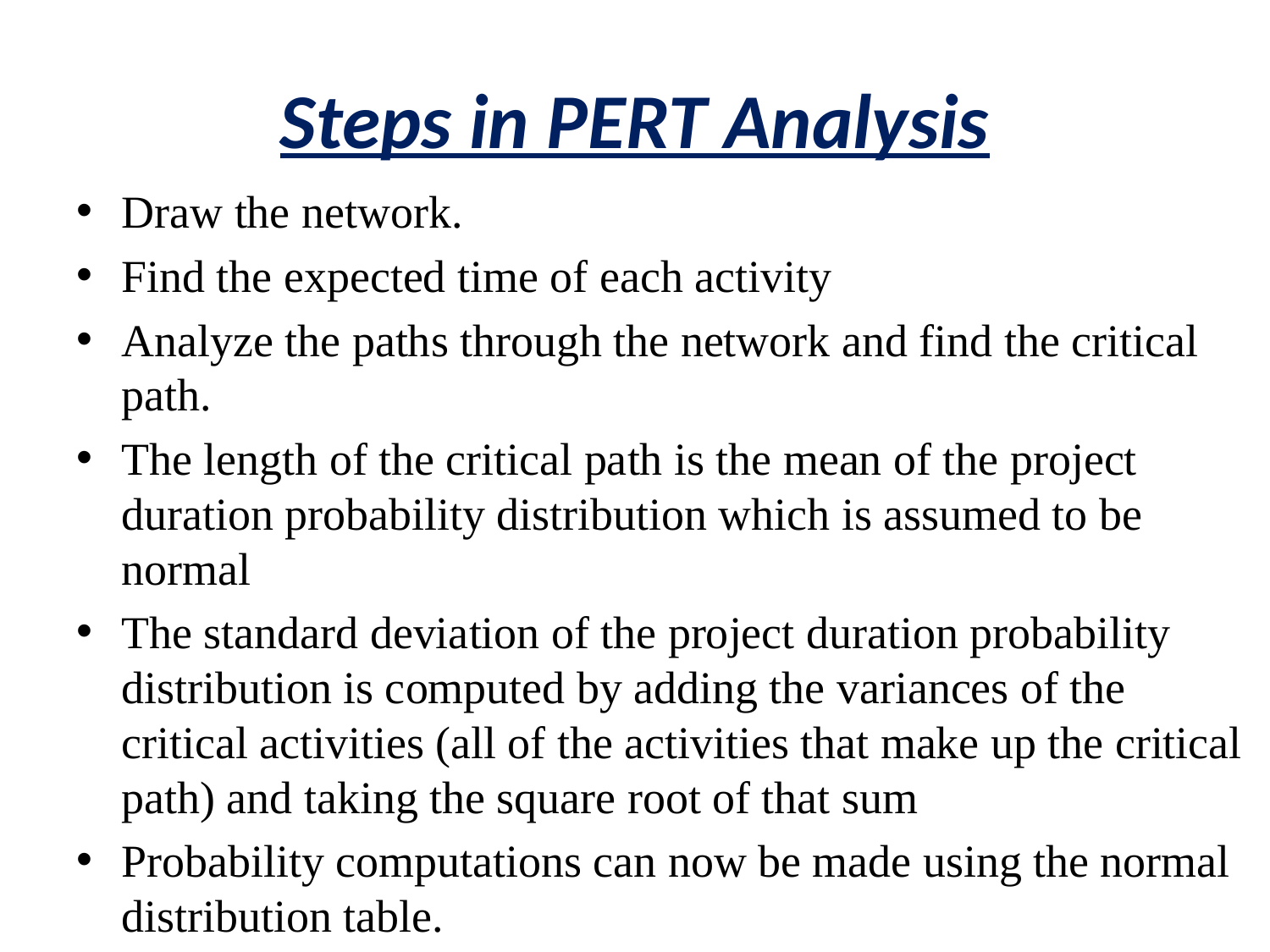

# Steps in PERT Analysis
Draw the network.
Find the expected time of each activity
Analyze the paths through the network and find the critical path.
The length of the critical path is the mean of the project duration probability distribution which is assumed to be normal
The standard deviation of the project duration probability distribution is computed by adding the variances of the critical activities (all of the activities that make up the critical path) and taking the square root of that sum
Probability computations can now be made using the normal distribution table.